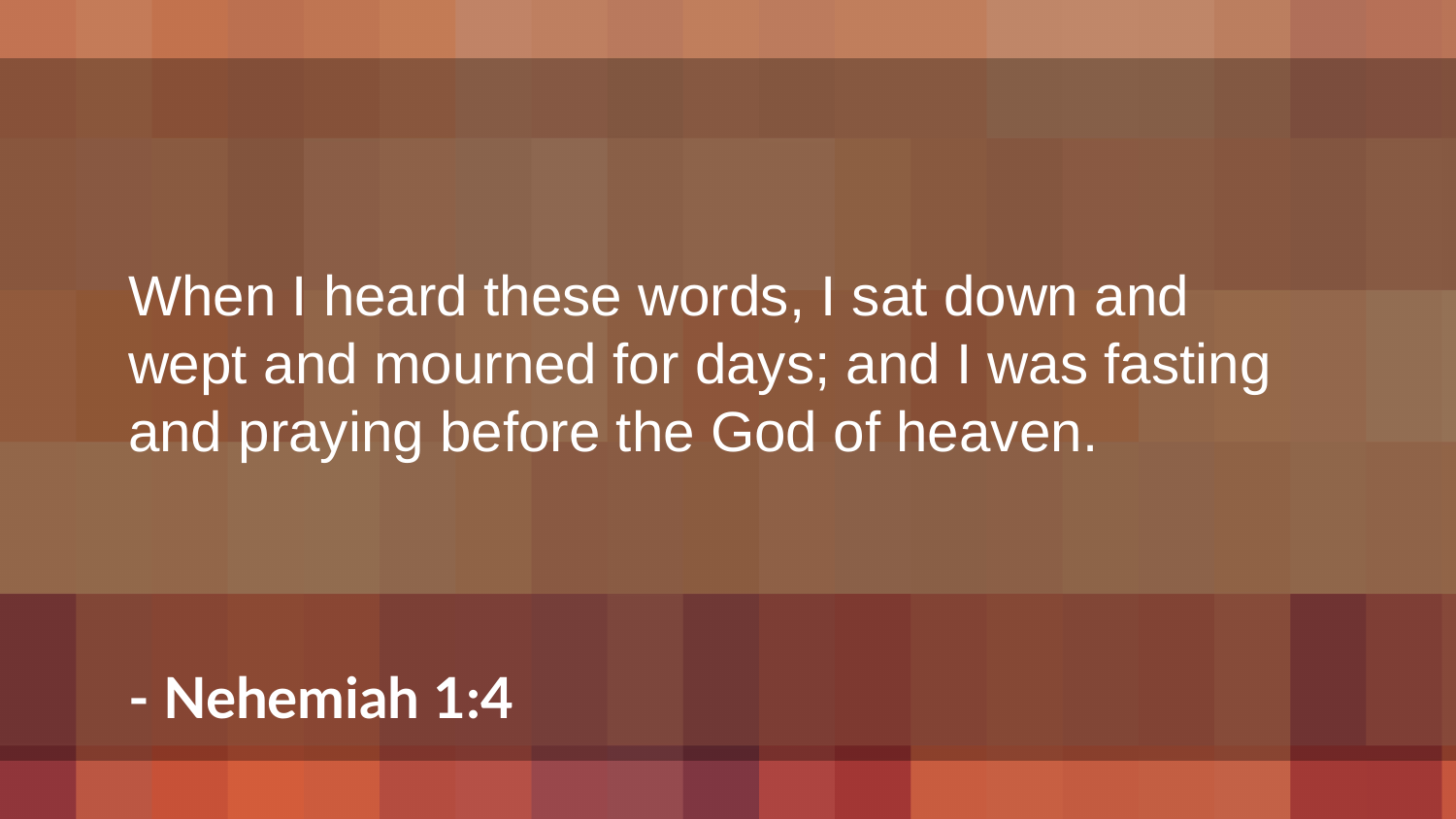

When I heard these words, I sat down and wept and mourned for days; and I was fasting and praying before the God of heaven.
- Nehemiah 1:4